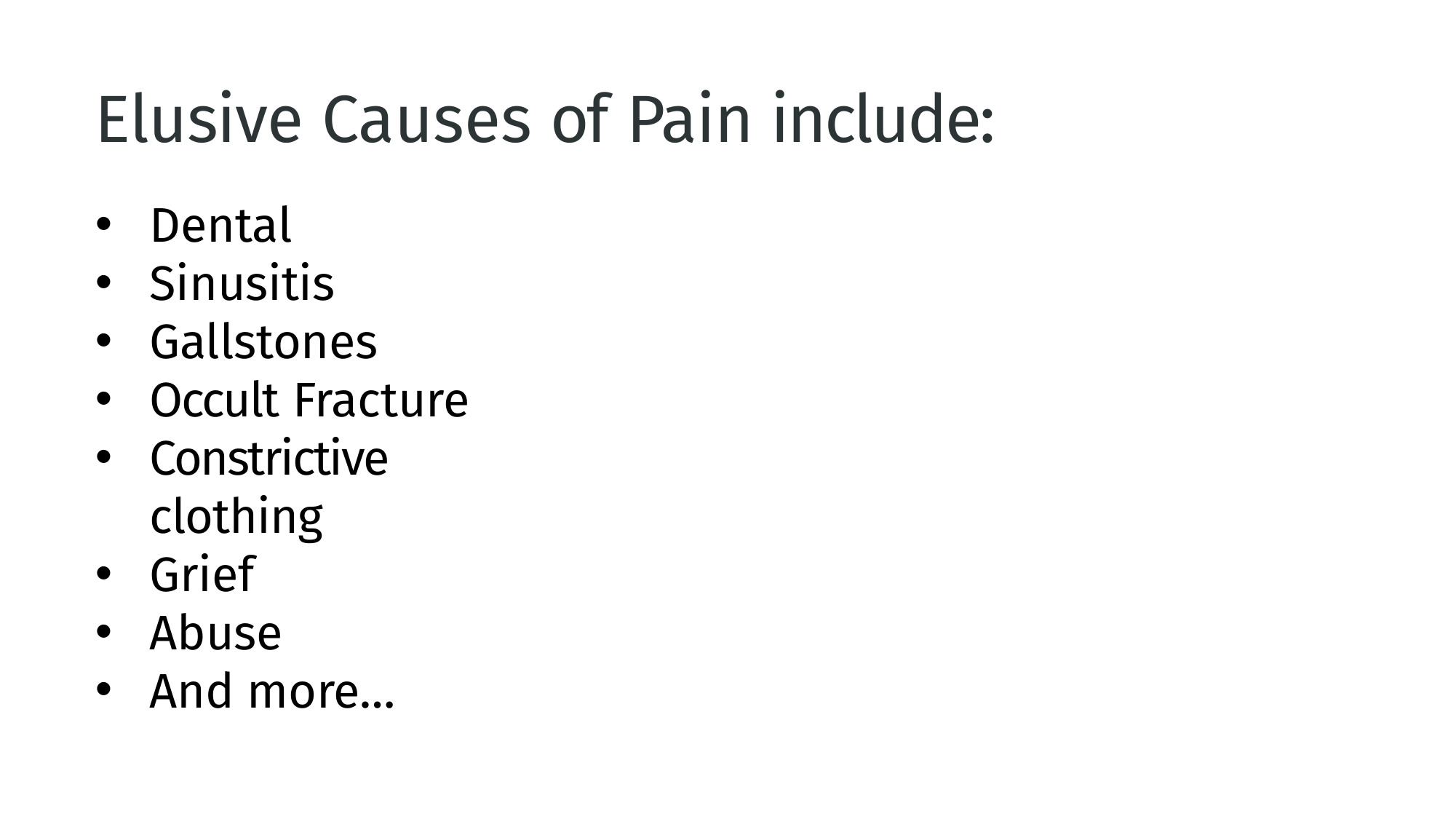

# Elusive Causes of Pain include:
Dental
Sinusitis
Gallstones
Occult Fracture
Constrictive clothing
Grief
Abuse
And more…